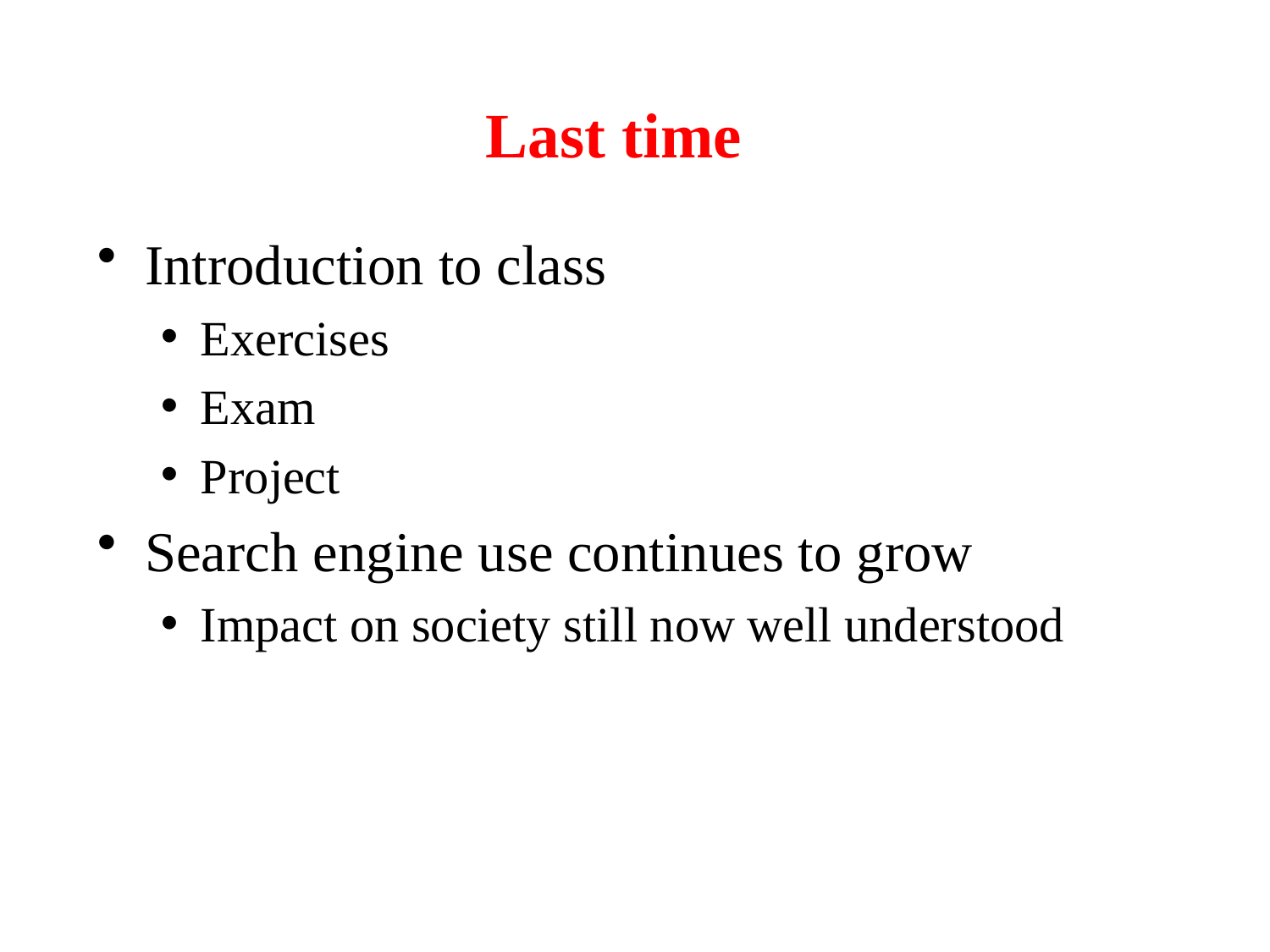

# Last time
Introduction to class
Exercises
Exam
Project
Search engine use continues to grow
Impact on society still now well understood